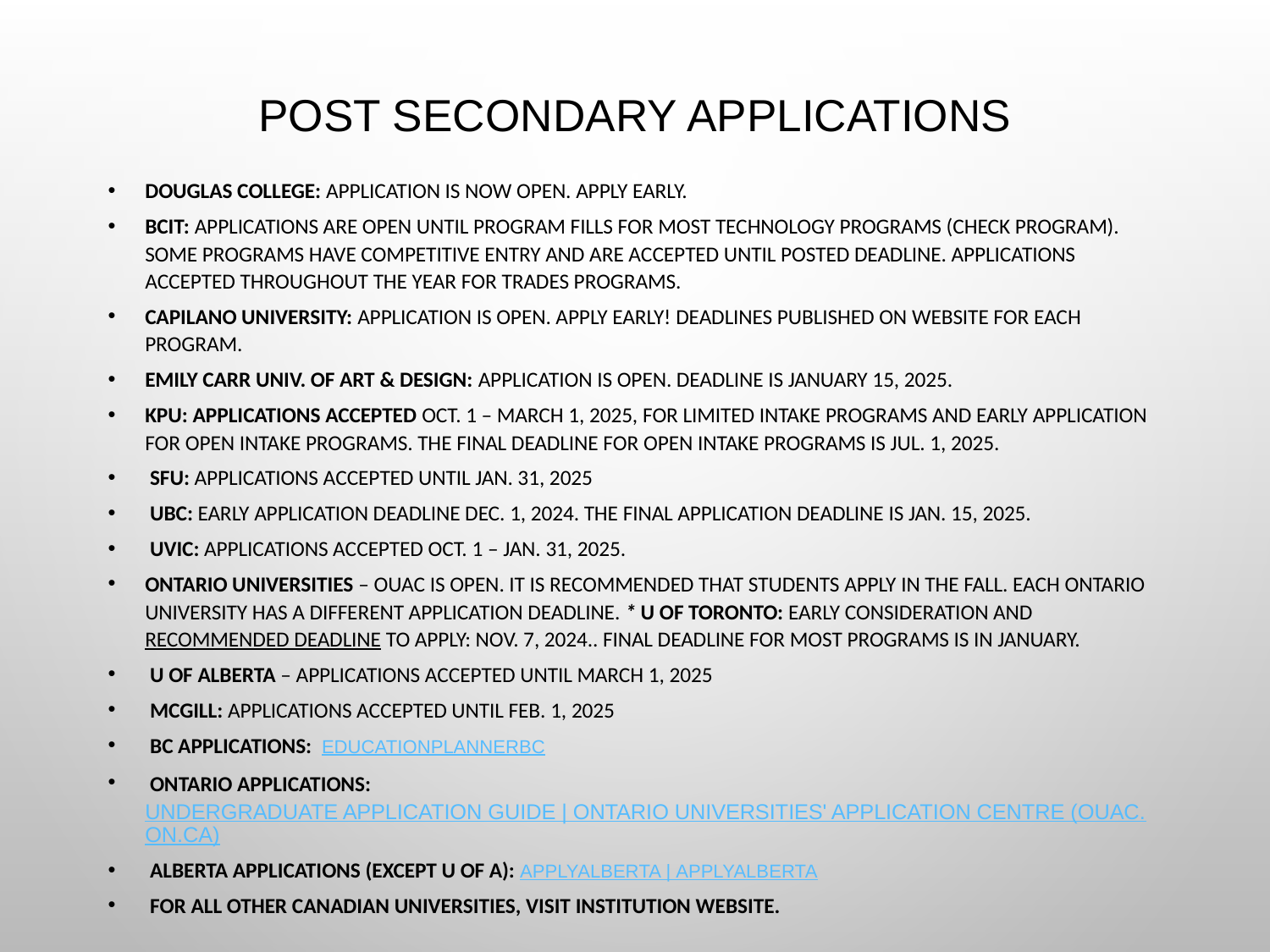

# Post Secondary applications
Douglas College: Application is now open. Apply early.
BCIT: Applications are open until program fills for most technology programs (check program). Some programs have competitive entry and are accepted until posted deadline. Applications accepted throughout the year for trades programs.
Capilano University: Application is open. Apply early! Deadlines published on website for each program.
Emily carr univ. of Art & Design: Application is open. Deadline is January 15, 2025.
KPU: Applications accepted Oct. 1 – March 1, 2025, for limited intake programs and early application for open intake programs. The final deadline for open intake programs is Jul. 1, 2025.
 SFU: Applications accepted until Jan. 31, 2025
 UBC: Early application deadline Dec. 1, 2024. The final application deadline is Jan. 15, 2025.
 UVic: Applications accepted Oct. 1 – Jan. 31, 2025.
Ontario Universities – OUAC is open. It is recommended that students apply in the Fall. Each Ontario university has a different application deadline. * U of Toronto: Early consideration and recommended deadline to apply: Nov. 7, 2024.. Final deadline for most programs is in January.
 U of Alberta – Applications accepted until March 1, 2025
 McGill: Applications accepted until Feb. 1, 2025
 BC applications:  EducationPlannerBC
 Ontario applications:   Undergraduate Application Guide | Ontario Universities' Application Centre (ouac.on.ca)
 Alberta applications (except U of A): ApplyAlberta | ApplyAlberta
 For all other Canadian universities, visit institution website.